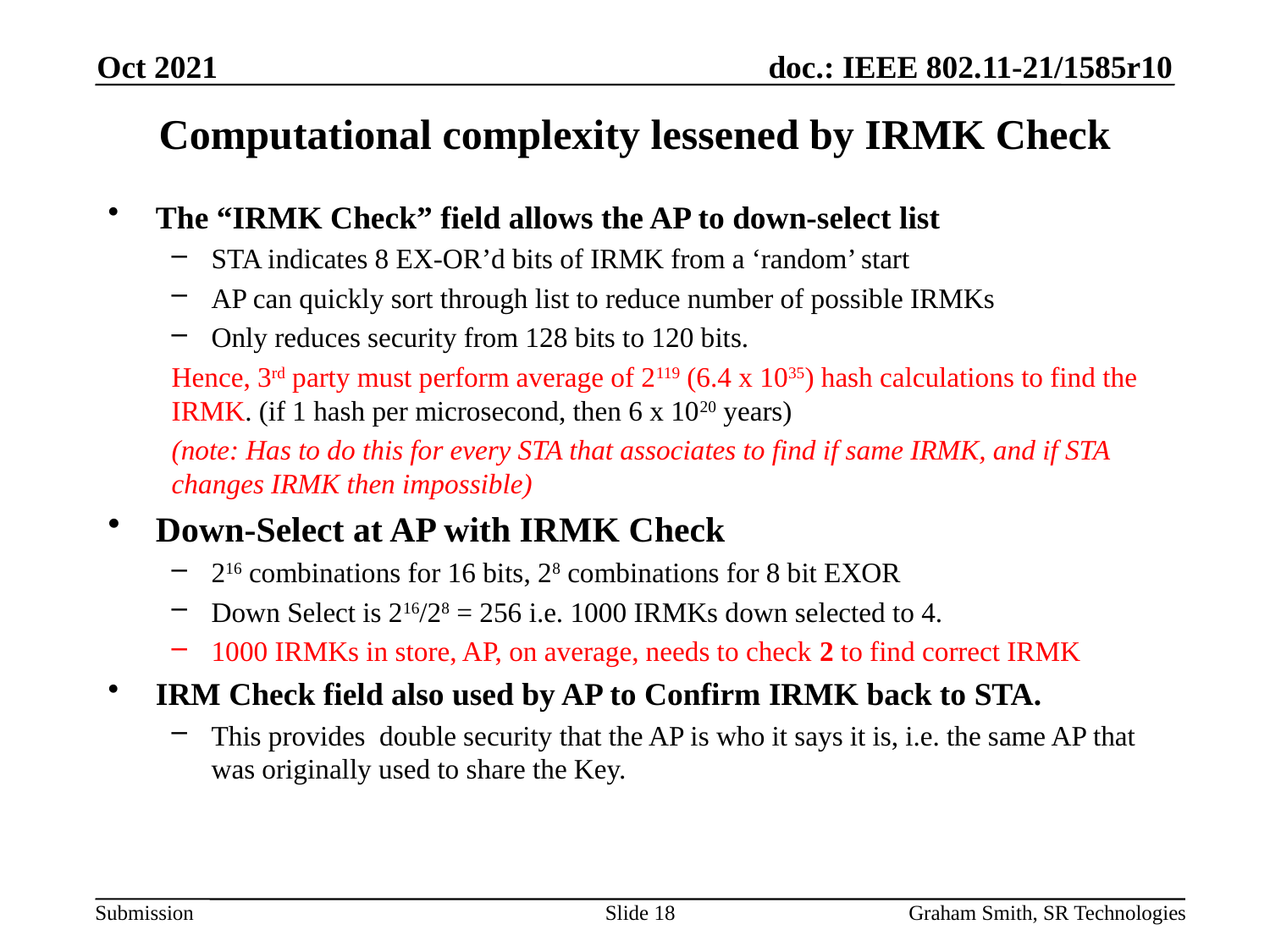

Oct 2021
# Computational complexity lessened by IRMK Check
The “IRMK Check” field allows the AP to down-select list
STA indicates 8 EX-OR’d bits of IRMK from a ‘random’ start
AP can quickly sort through list to reduce number of possible IRMKs
Only reduces security from 128 bits to 120 bits.
Hence, 3rd party must perform average of 2119 (6.4 x 1035) hash calculations to find the IRMK. (if 1 hash per microsecond, then 6 x 1020 years)
(note: Has to do this for every STA that associates to find if same IRMK, and if STA changes IRMK then impossible)
Down-Select at AP with IRMK Check
216 combinations for 16 bits, 28 combinations for 8 bit EXOR
Down Select is 216/28 = 256 i.e. 1000 IRMKs down selected to 4.
1000 IRMKs in store, AP, on average, needs to check 2 to find correct IRMK
IRM Check field also used by AP to Confirm IRMK back to STA.
This provides  double security that the AP is who it says it is, i.e. the same AP that was originally used to share the Key.

Slide 18
Graham Smith, SR Technologies